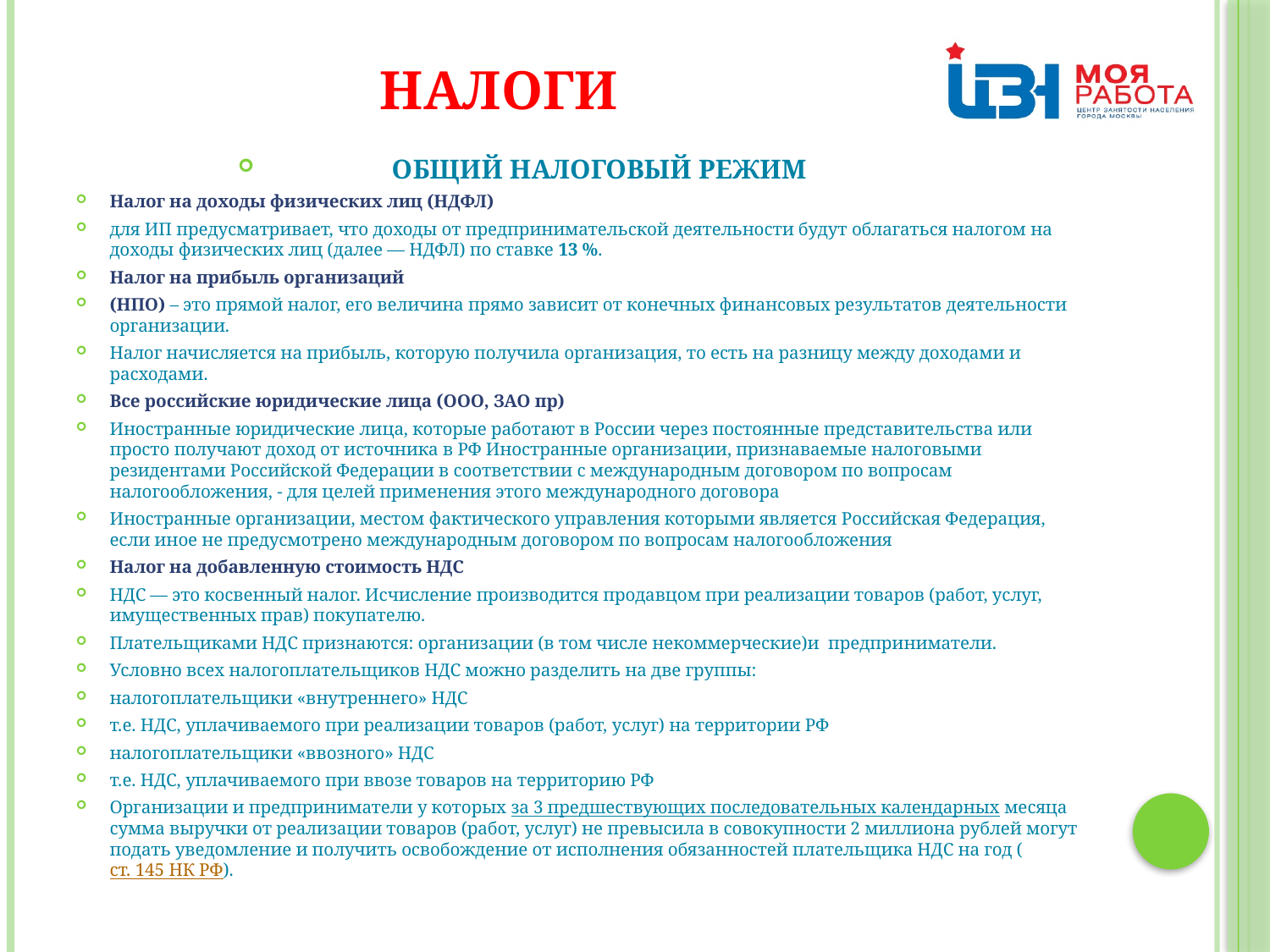

# НАЛОГИ
ОБЩИЙ НАЛОГОВЫЙ РЕЖИМ
Налог на доходы физических лиц (НДФЛ)
для ИП предусматривает, что доходы от предпринимательской деятельности будут облагаться налогом на доходы физических лиц (далее — НДФЛ) по ставке 13 %.
Налог на прибыль организаций
(НПО) – это прямой налог, его величина прямо зависит от конечных финансовых результатов деятельности организации.
Налог начисляется на прибыль, которую получила организация, то есть на разницу между доходами и расходами.
Все российские юридические лица (ООО, ЗАО пр)
Иностранные юридические лица, которые работают в России через постоянные представительства или просто получают доход от источника в РФ Иностранные организации, признаваемые налоговыми резидентами Российской Федерации в соответствии с международным договором по вопросам налогообложения, - для целей применения этого международного договора
Иностранные организации, местом фактического управления которыми является Российская Федерация, если иное не предусмотрено международным договором по вопросам налогообложения
Налог на добавленную стоимость НДС
НДС — это косвенный налог. Исчисление производится продавцом при реализации товаров (работ, услуг, имущественных прав) покупателю.
Плательщиками НДС признаются: организации (в том числе некоммерческие)и  предприниматели.
Условно всех налогоплательщиков НДС можно разделить на две группы:
налогоплательщики «внутреннего» НДС
т.е. НДС, уплачиваемого при реализации товаров (работ, услуг) на территории РФ
налогоплательщики «ввозного» НДС
т.е. НДС, уплачиваемого при ввозе товаров на территорию РФ
Организации и предприниматели у которых за 3 предшествующих последовательных календарных месяца сумма выручки от реализации товаров (работ, услуг) не превысила в совокупности 2 миллиона рублей могут подать уведомление и получить освобождение от исполнения обязанностей плательщика НДС на год (ст. 145 НК РФ).